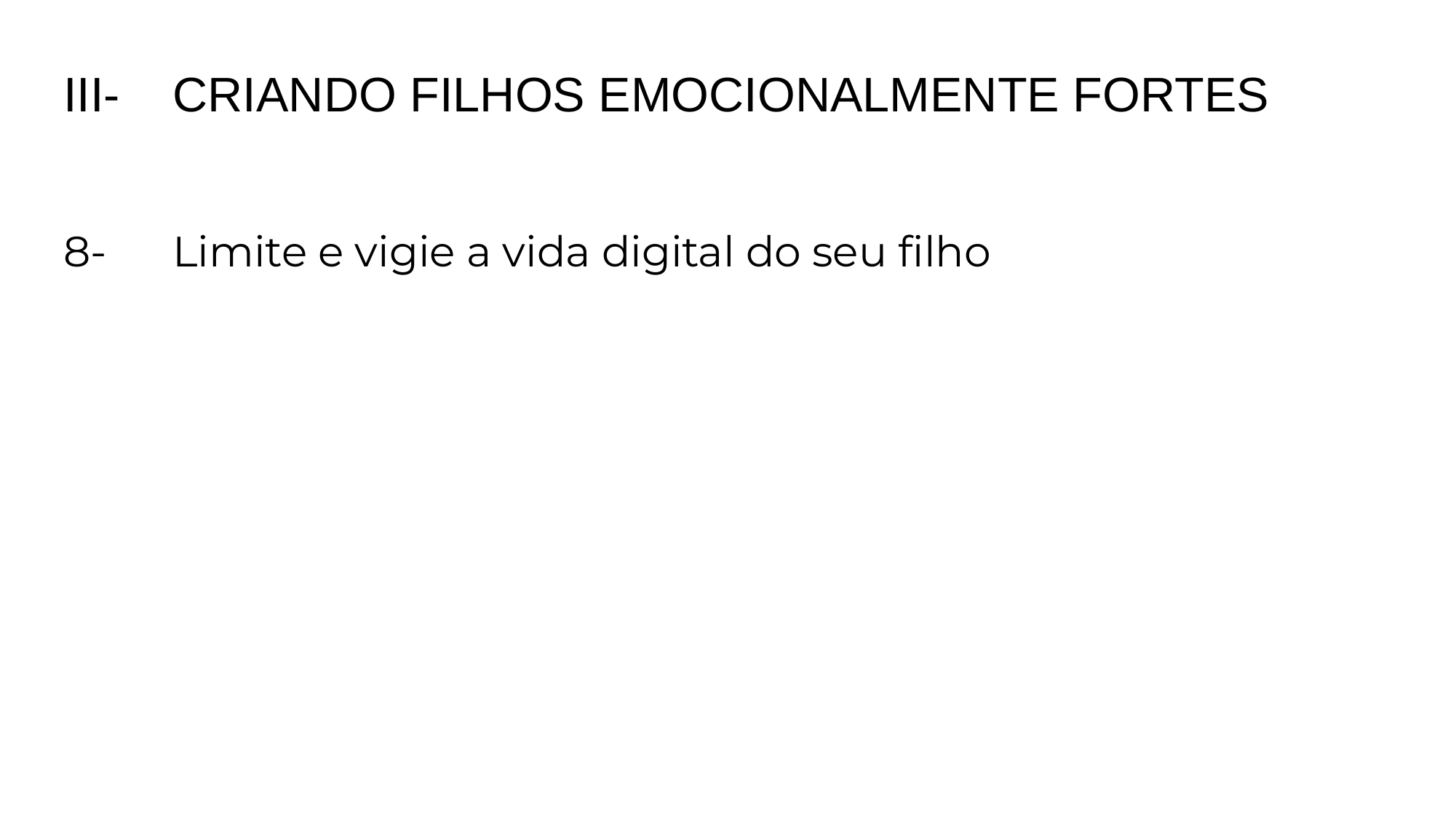

III-	CRIANDO FILHOS EMOCIONALMENTE FORTES
8-	Limite e vigie a vida digital do seu filho